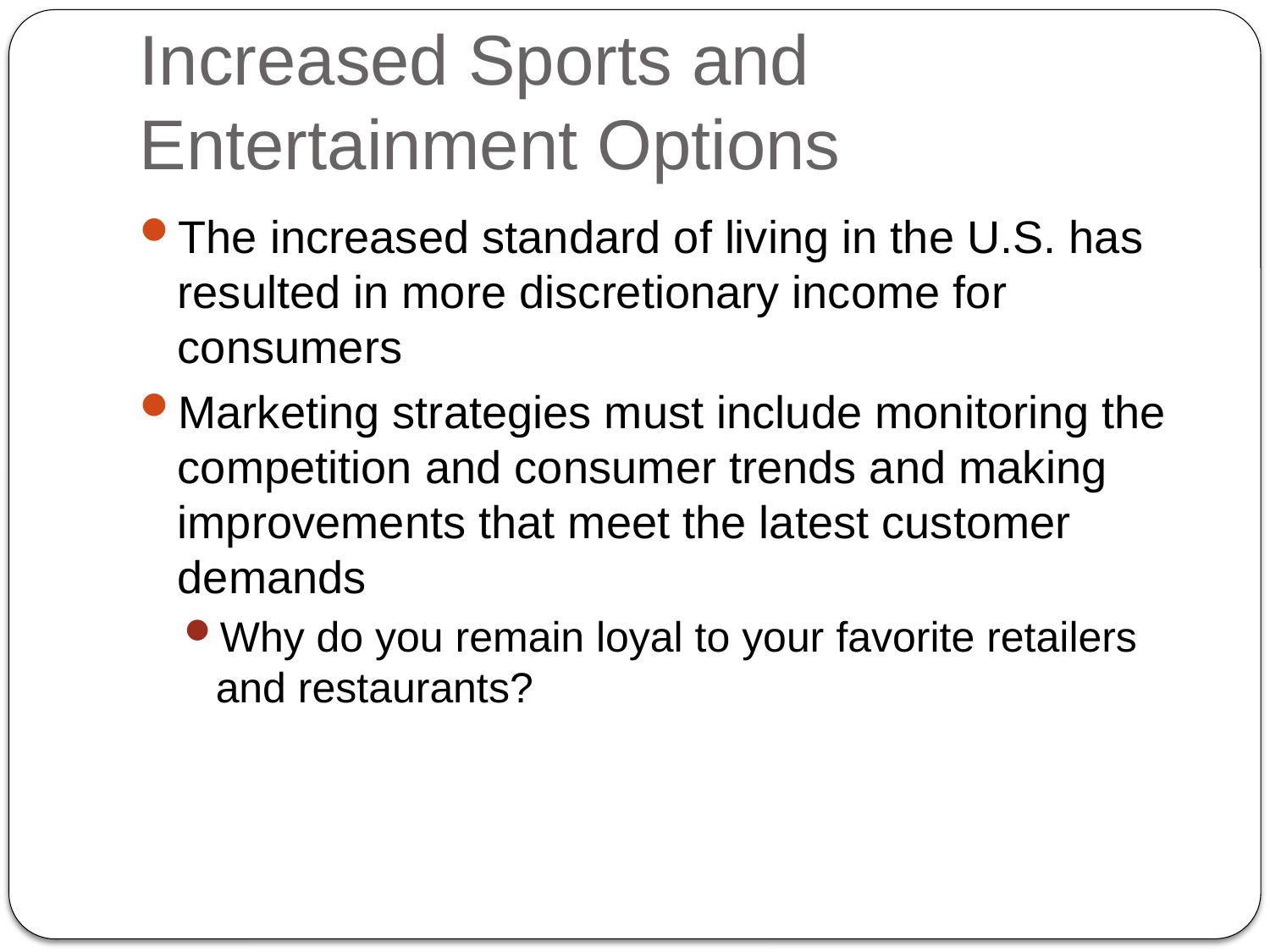

# Increased Sports and Entertainment Options
The increased standard of living in the U.S. has resulted in more discretionary income for consumers
Marketing strategies must include monitoring the competition and consumer trends and making improvements that meet the latest customer demands
Why do you remain loyal to your favorite retailers and restaurants?